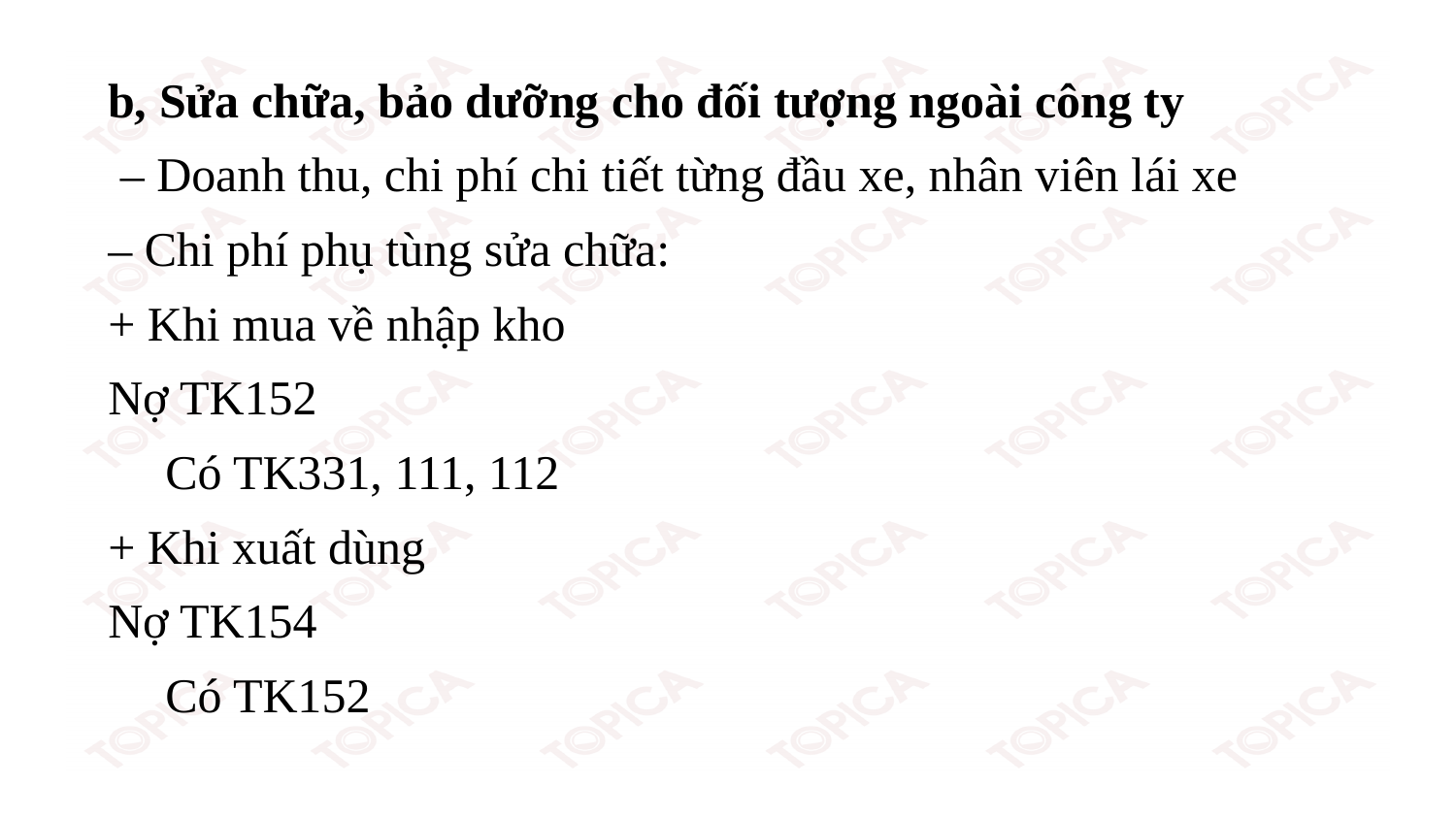

b, Sửa chữa, bảo dưỡng cho đối tượng ngoài công ty
 – Doanh thu, chi phí chi tiết từng đầu xe, nhân viên lái xe
– Chi phí phụ tùng sửa chữa:
+ Khi mua về nhập kho
Nợ TK152
Có TK331, 111, 112
+ Khi xuất dùng
Nợ TK154
Có TK152